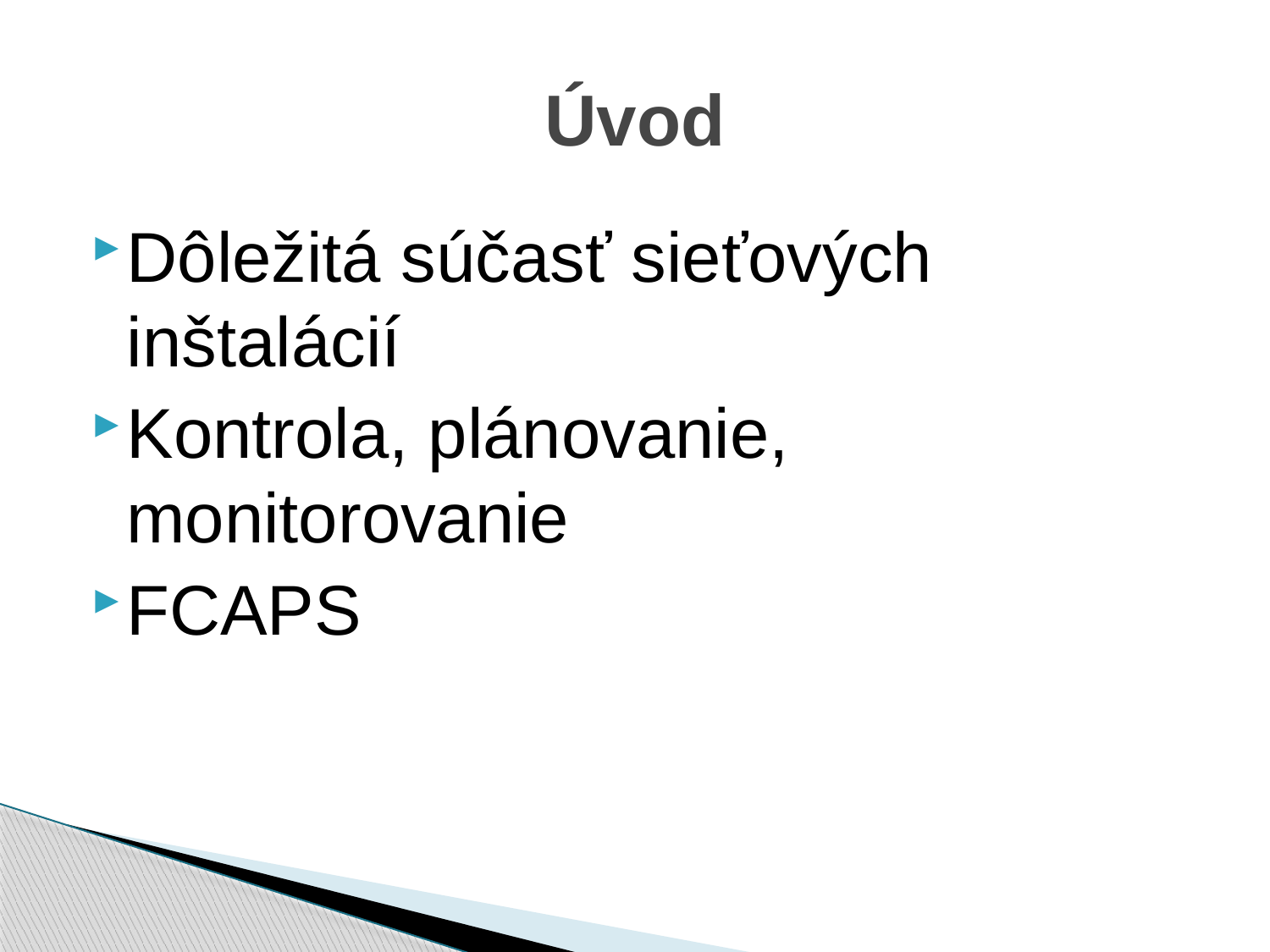

# Úvod
Dôležitá súčasť sieťových inštalácií
Kontrola, plánovanie, monitorovanie
FCAPS